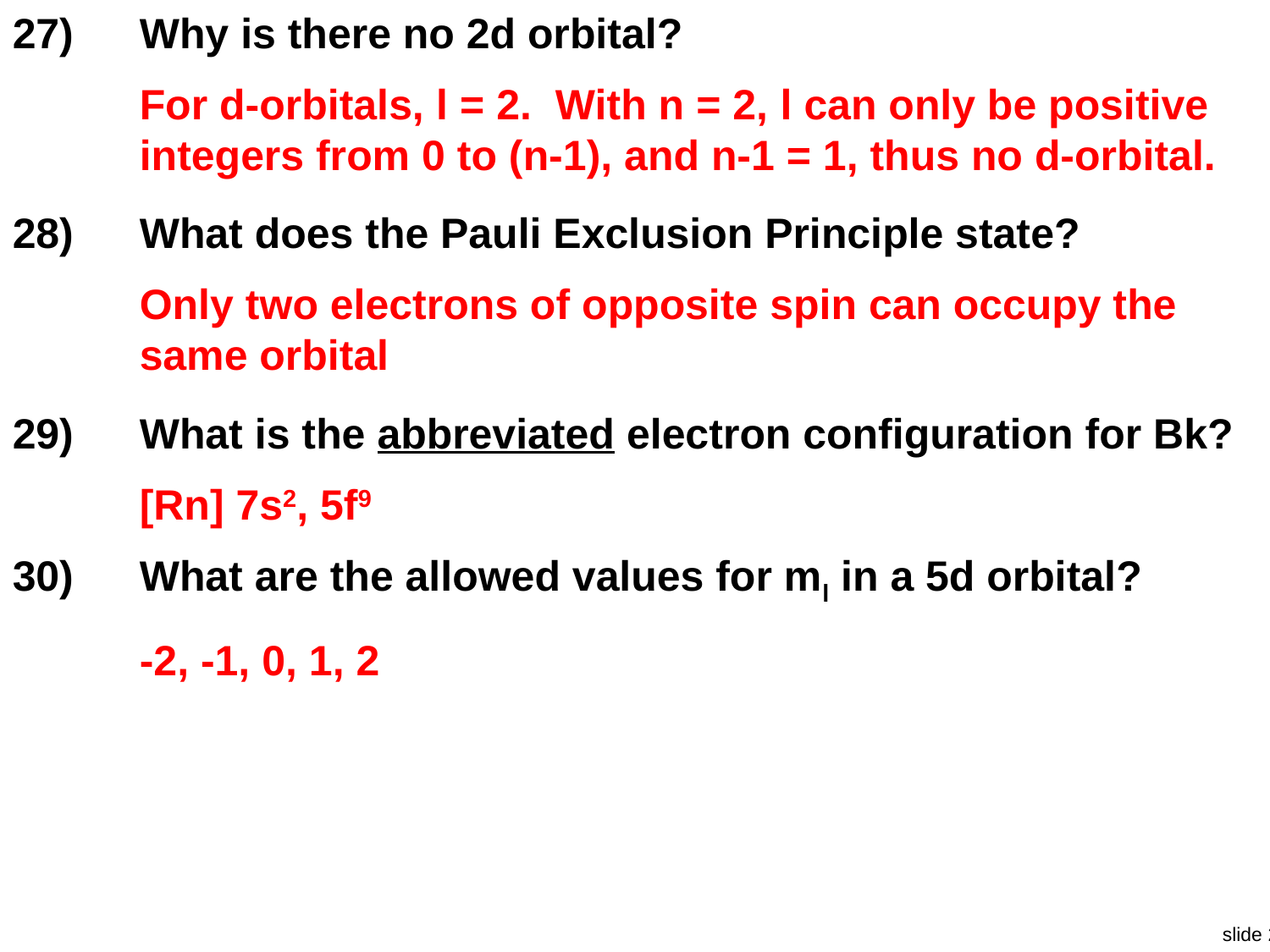

27)	Why is there no 2d orbital?
For d-orbitals, l = 2.  With n = 2, l can only be positive integers from 0 to (n-1), and n-1 = 1, thus no d-orbital.
28)	What does the Pauli Exclusion Principle state?
Only two electrons of opposite spin can occupy the same orbital
29)	What is the abbreviated electron configuration for Bk?
[Rn] 7s2, 5f9
30)	What are the allowed values for ml in a 5d orbital?
-2, -1, 0, 1, 2